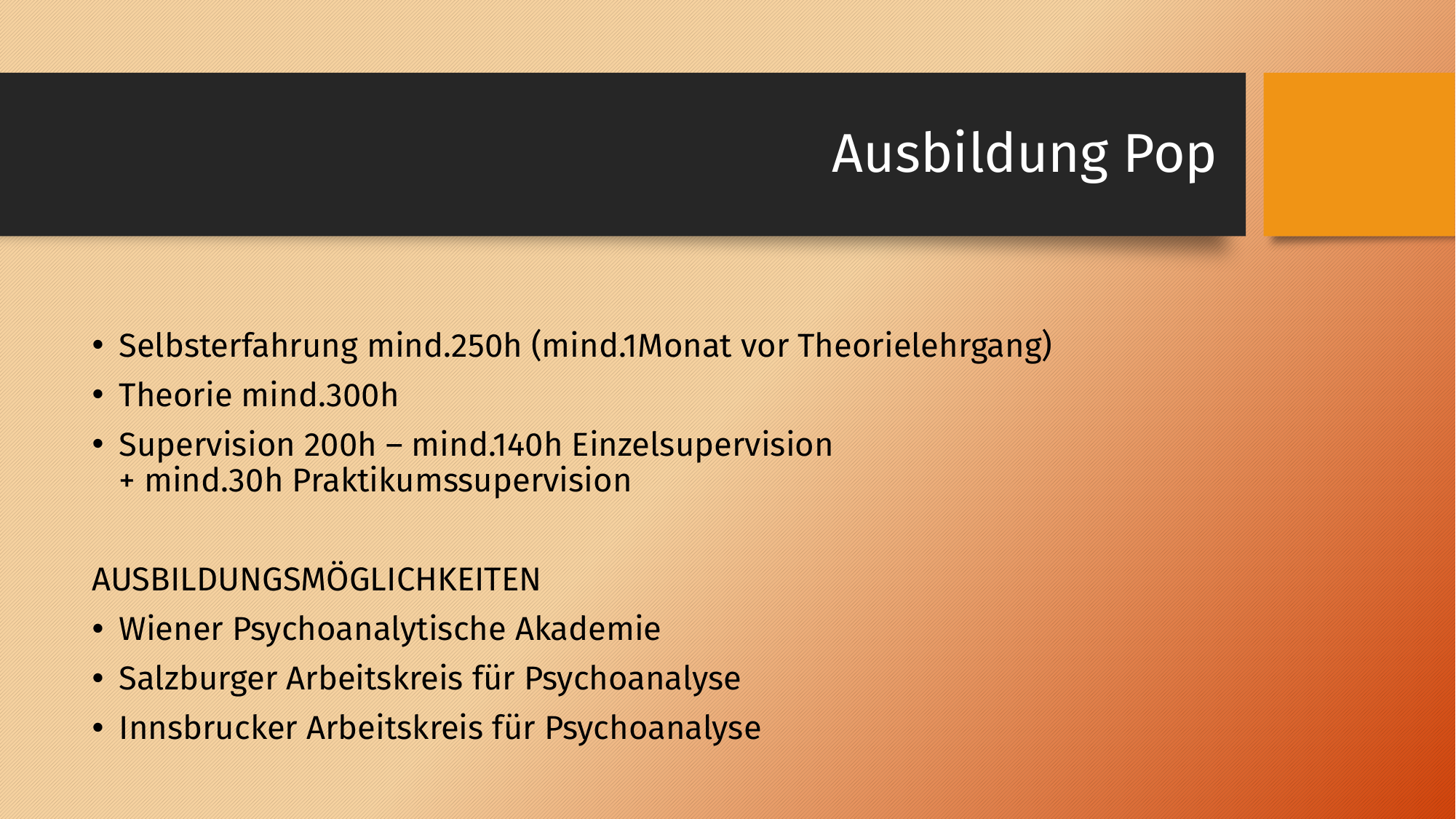

# Ausbildung Pop
Selbsterfahrung mind.250h (mind.1Monat vor Theorielehrgang)
Theorie mind.300h
Supervision 200h – mind.140h Einzelsupervision
+ mind.30h Praktikumssupervision

AUSBILDUNGSMÖGLICHKEITEN
Wiener Psychoanalytische Akademie
Salzburger Arbeitskreis für Psychoanalyse
Innsbrucker Arbeitskreis für Psychoanalyse